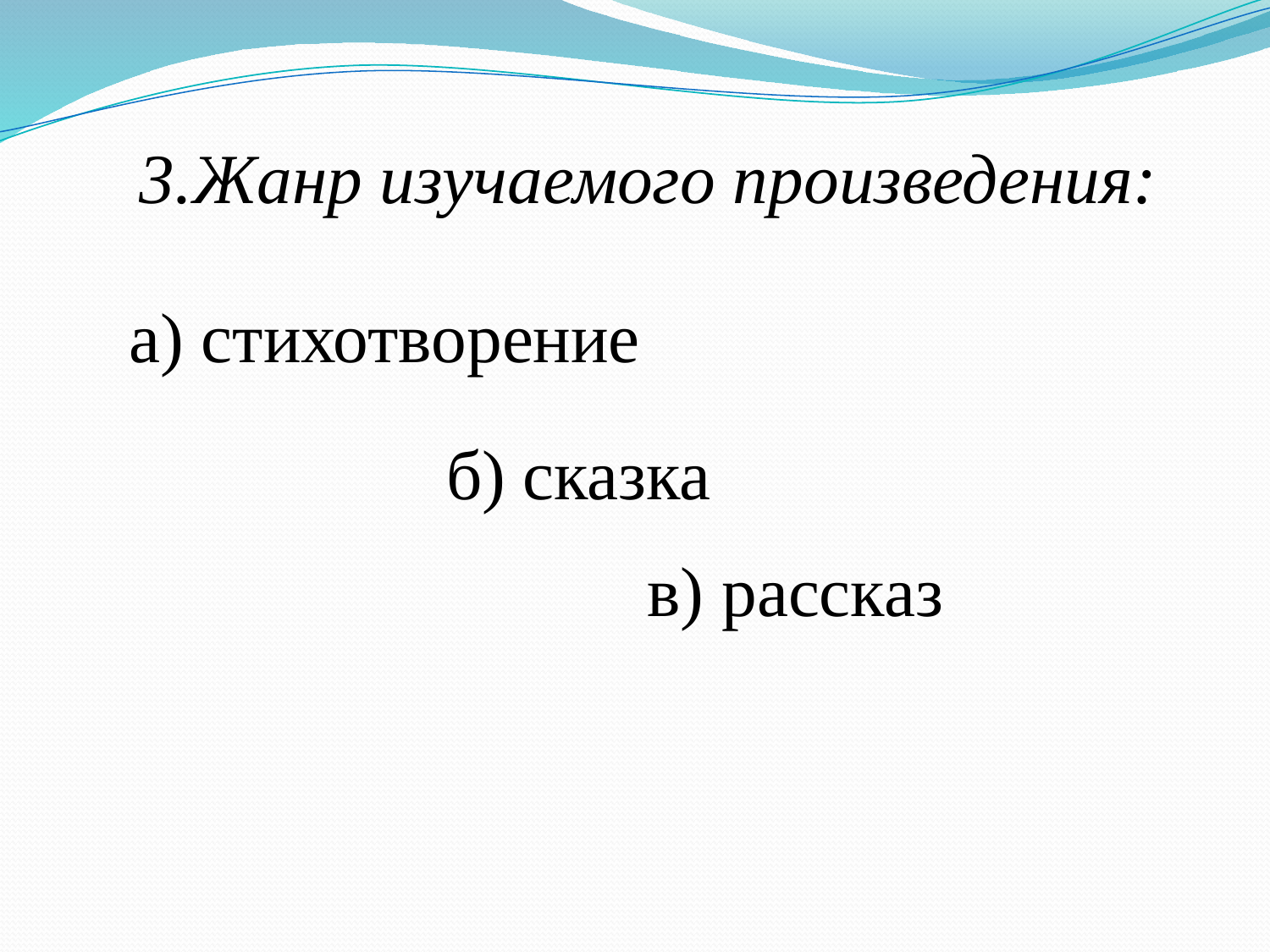

3.Жанр изучаемого произведения:
а) стихотворение
б) сказка
в) рассказ